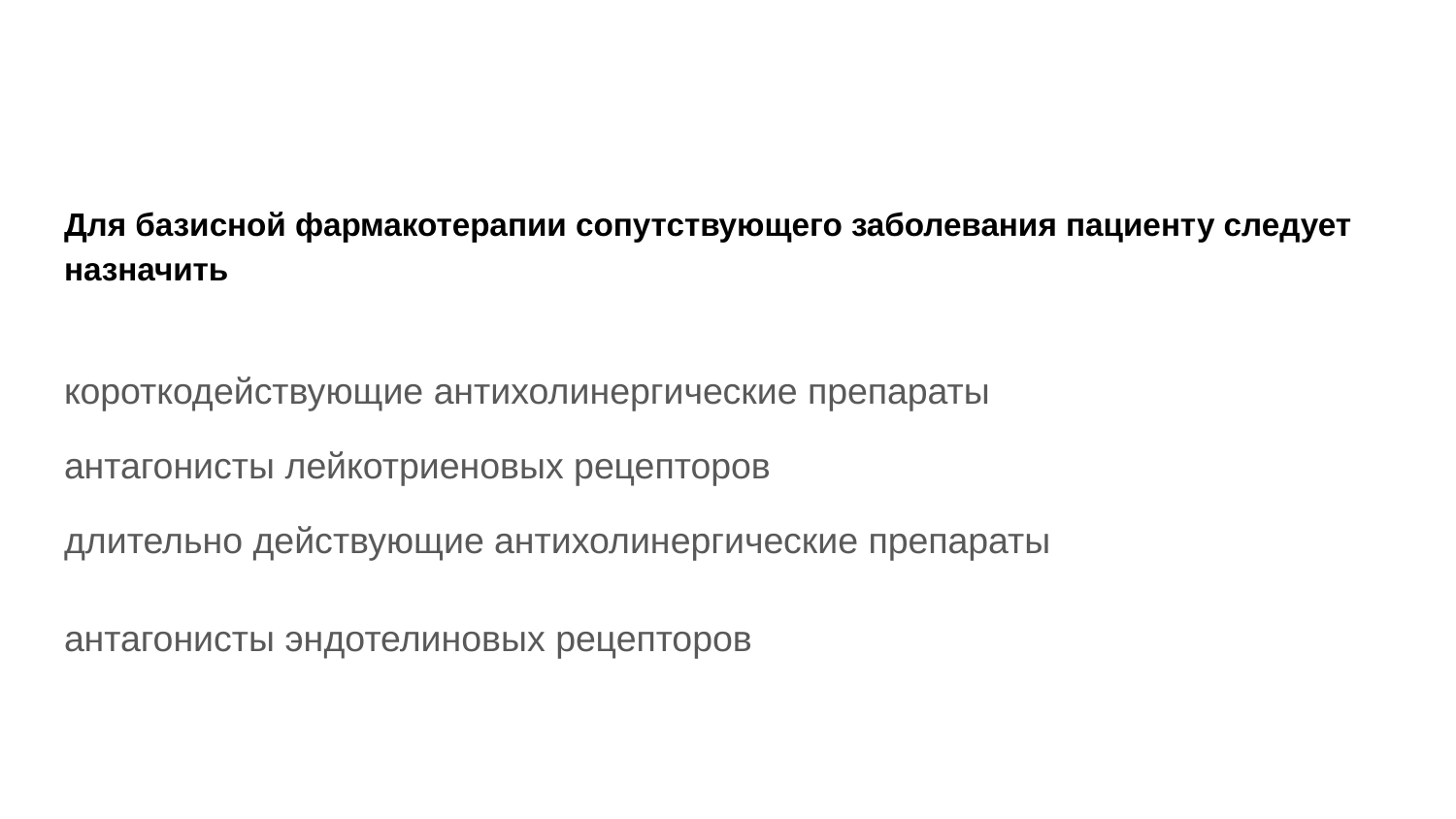

Для базисной фармакотерапии сопутствующего заболевания пациенту следует назначить

короткодействующие антихолинергические препараты
антагонисты лейкотриеновых рецепторов
длительно действующие антихолинергические препараты
антагонисты эндотелиновых рецепторов